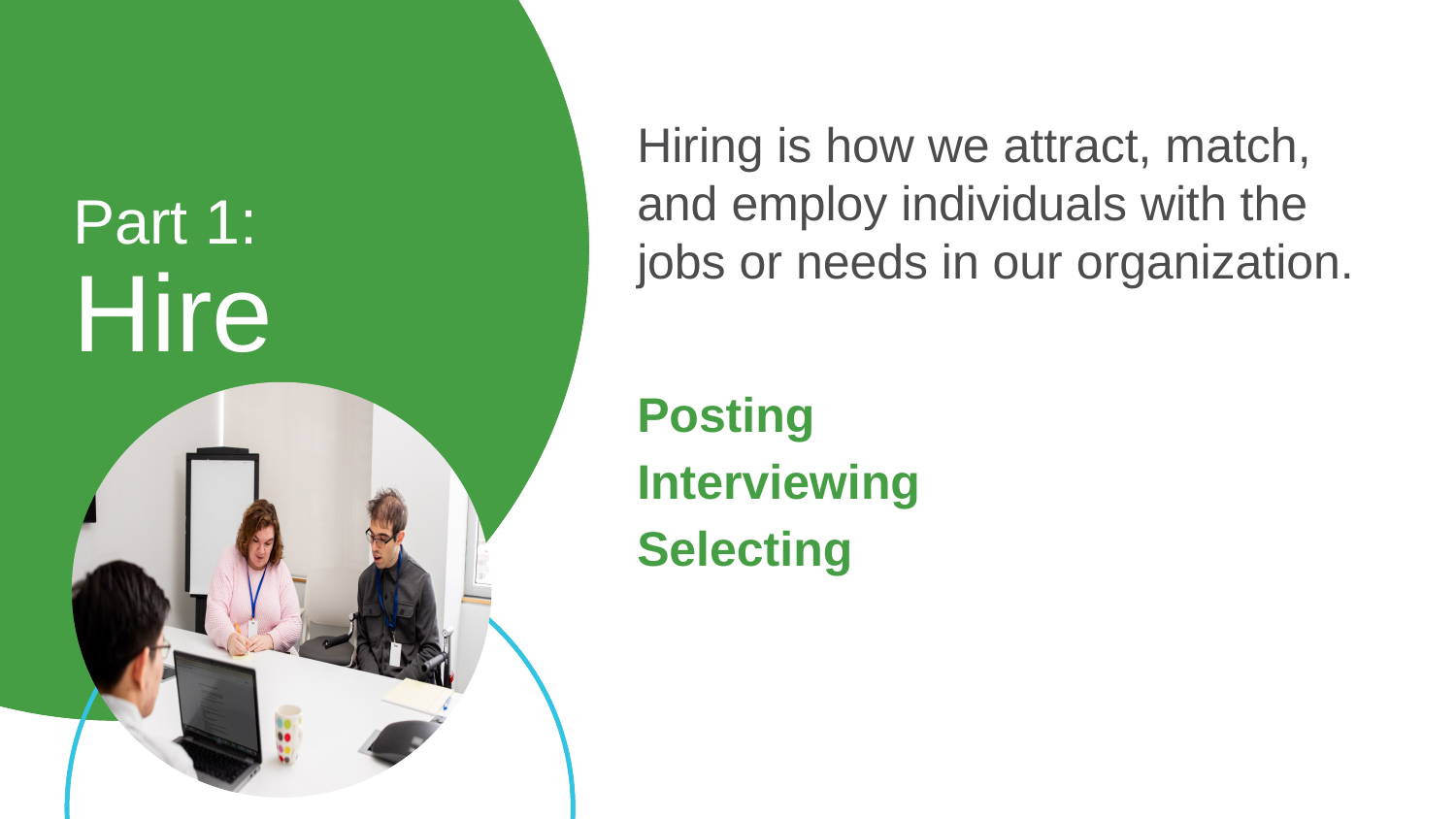

Hiring is how we attract, match, and employ individuals with the jobs or needs in our organization.

Posting
Interviewing
Selecting

Part 1:
Hire